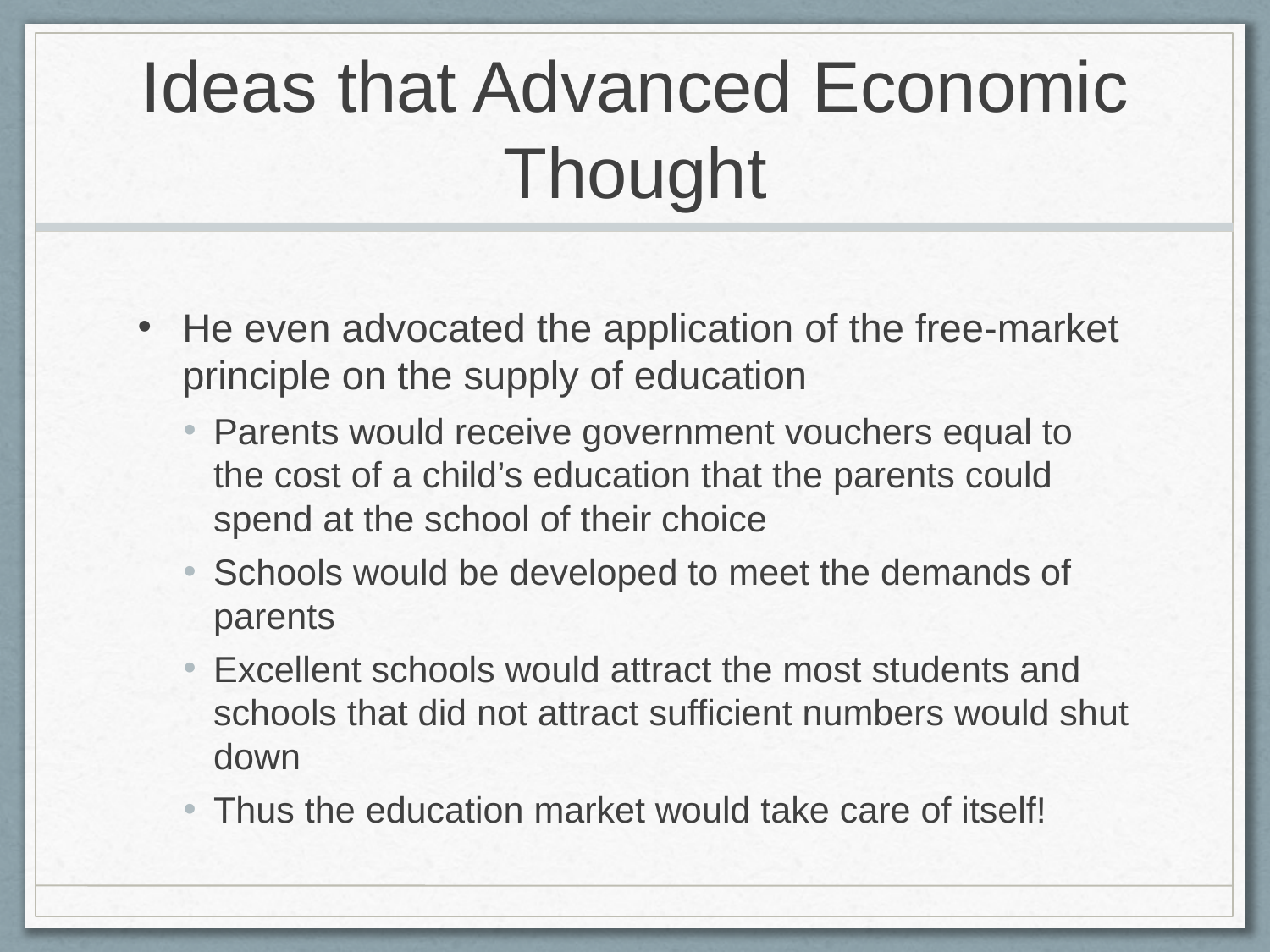

# Ideas that Advanced Economic Thought
He even advocated the application of the free-market principle on the supply of education
Parents would receive government vouchers equal to the cost of a child’s education that the parents could spend at the school of their choice
Schools would be developed to meet the demands of parents
Excellent schools would attract the most students and schools that did not attract sufficient numbers would shut down
Thus the education market would take care of itself!